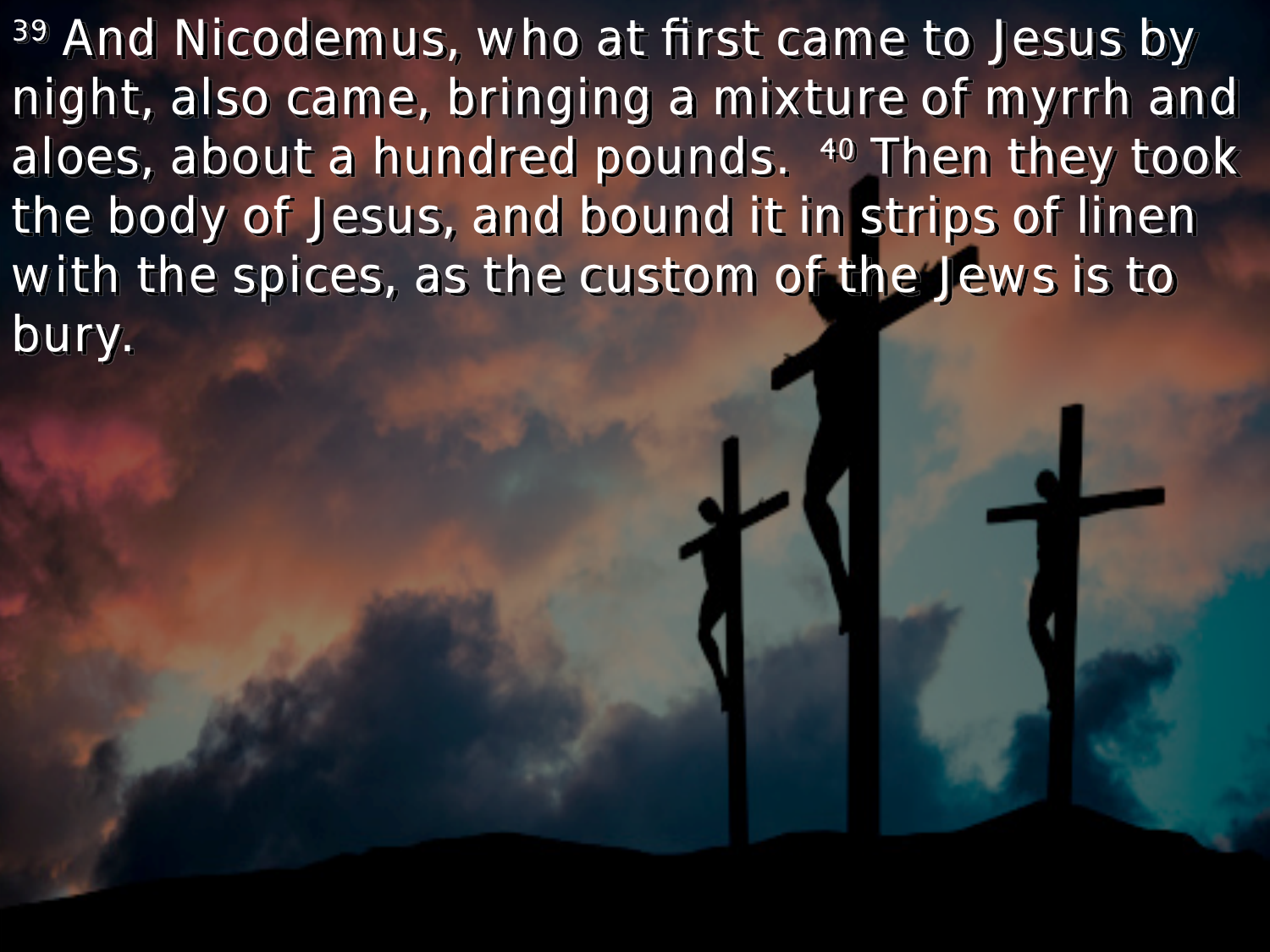

39 And Nicodemus, who at first came to Jesus by night, also came, bringing a mixture of myrrh and aloes, about a hundred pounds.  40 Then they took the body of Jesus, and bound it in strips of linen with the spices, as the custom of the Jews is to bury.